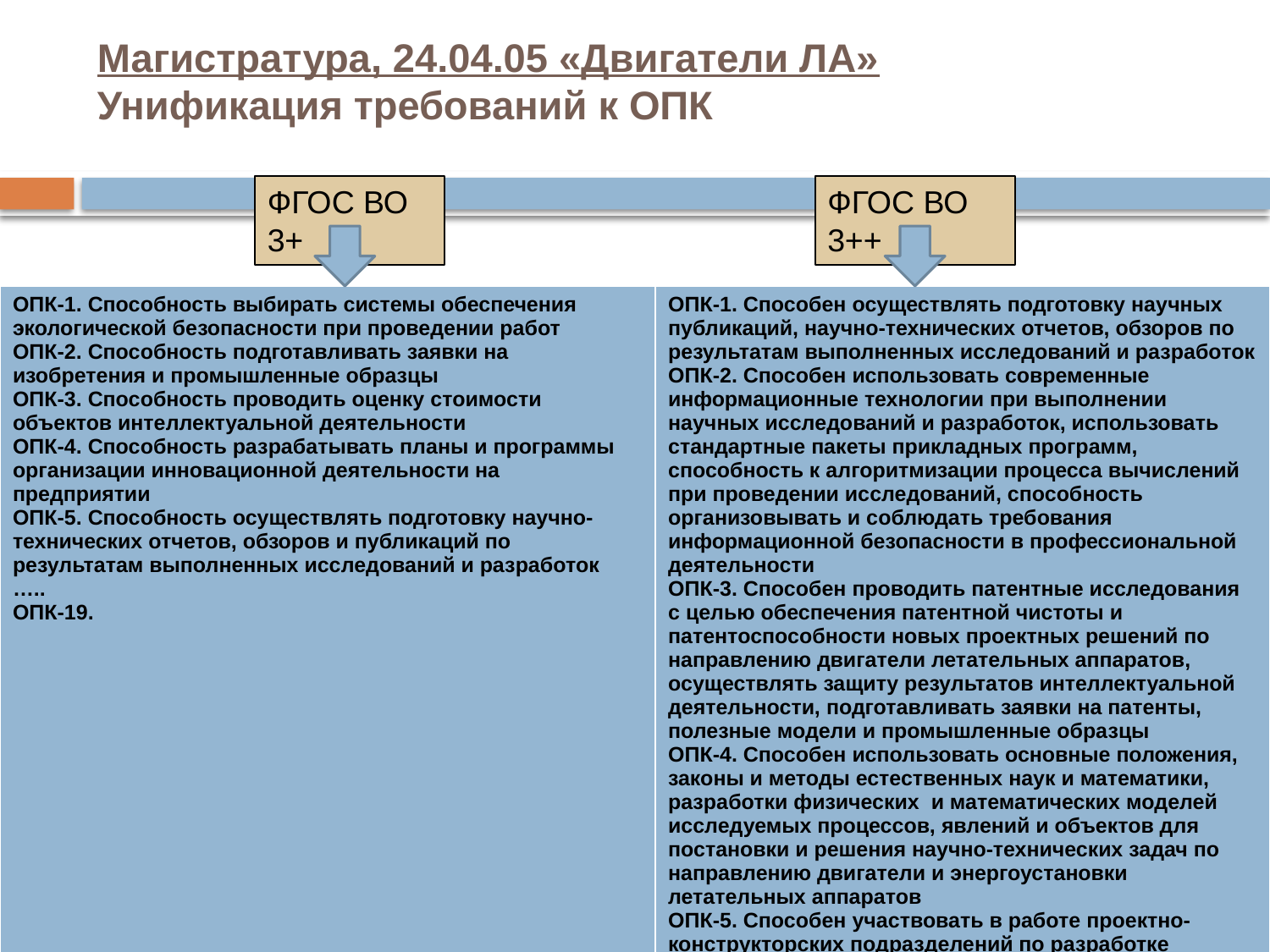

# Магистратура, 24.04.05 «Двигатели ЛА» Унификация требований к ОПК
ФГОС ВО 3+
ФГОС ВО 3++

| ОПК-1. Способность выбирать системы обеспечения экологической безопасности при проведении работ ОПК-2. Способность подготавливать заявки на изобретения и промышленные образцы ОПК-3. Способность проводить оценку стоимости объектов интеллектуальной деятельности ОПК-4. Способность разрабатывать планы и программы организации инновационной деятельности на предприятии ОПК-5. Способность осуществлять подготовку научно-технических отчетов, обзоров и публикаций по результатам выполненных исследований и разработок ….. ОПК-19. | ОПК-1. Способен осуществлять подготовку научных публикаций, научно-технических отчетов, обзоров по результатам выполненных исследований и разработок ОПК-2. Способен использовать современные информационные технологии при выполнении научных исследований и разработок, использовать стандартные пакеты прикладных программ, способность к алгоритмизации процесса вычислений при проведении исследований, способность организовывать и соблюдать требования информационной безопасности в профессиональной деятельности ОПК-3. Способен проводить патентные исследования с целью обеспечения патентной чистоты и патентоспособности новых проектных решений по направлению двигатели летательных аппаратов, осуществлять защиту результатов интеллектуальной деятельности, подготавливать заявки на патенты, полезные модели и промышленные образцы ОПК-4. Способен использовать основные положения, законы и методы естественных наук и математики, разработки физических и математических моделей исследуемых процессов, явлений и объектов для постановки и решения научно-технических задач по направлению двигатели и энергоустановки летательных аппаратов ОПК-5. Способен участвовать в работе проектно-конструкторских подразделений по разработке проектных решений двигателей летательных аппаратов на всех стадиях жизненного цикла |
| --- | --- |